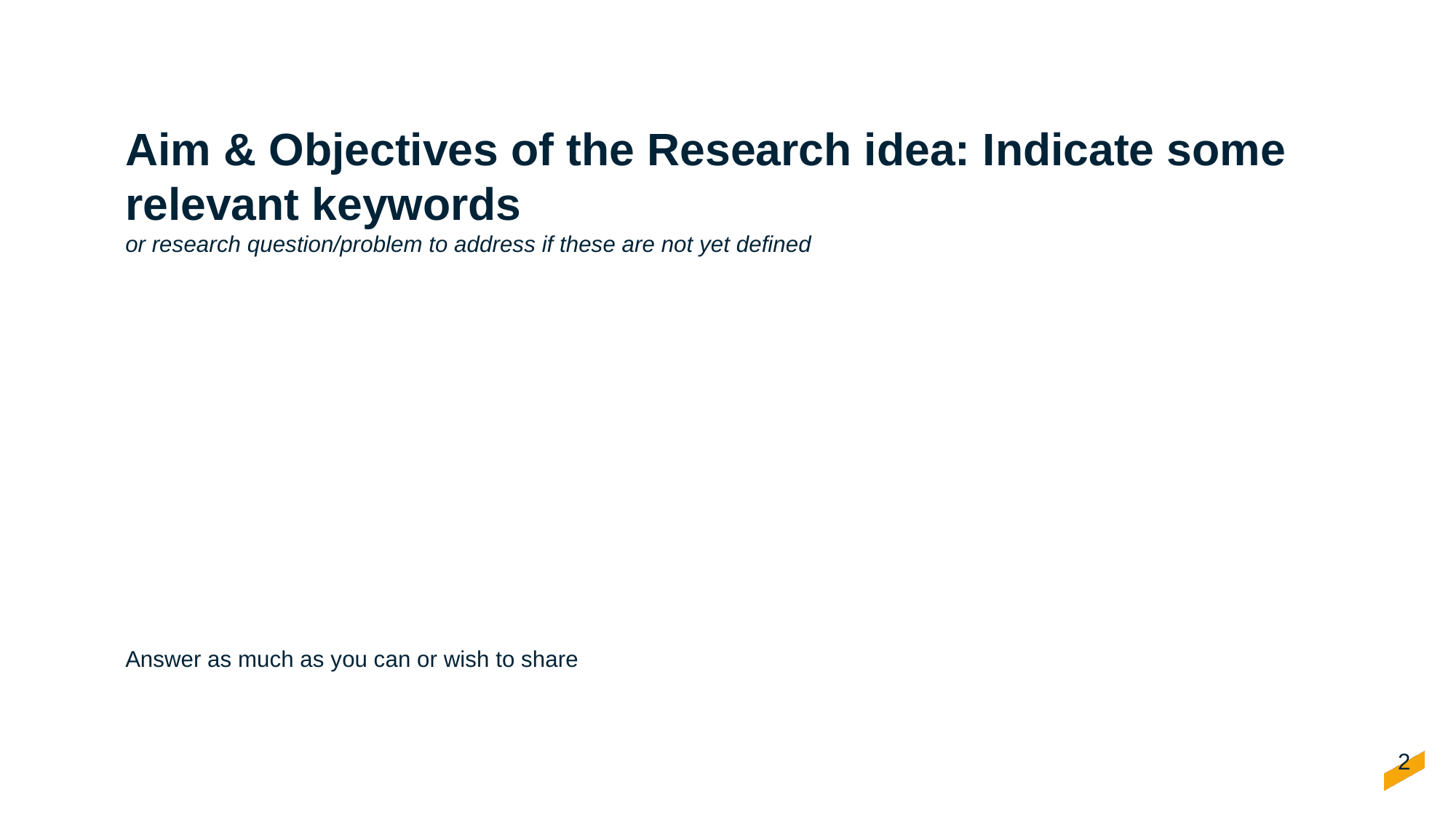

Aim & Objectives of the Research idea: Indicate some relevant keywords
or research question/problem to address if these are not yet defined
Answer as much as you can or wish to share

2